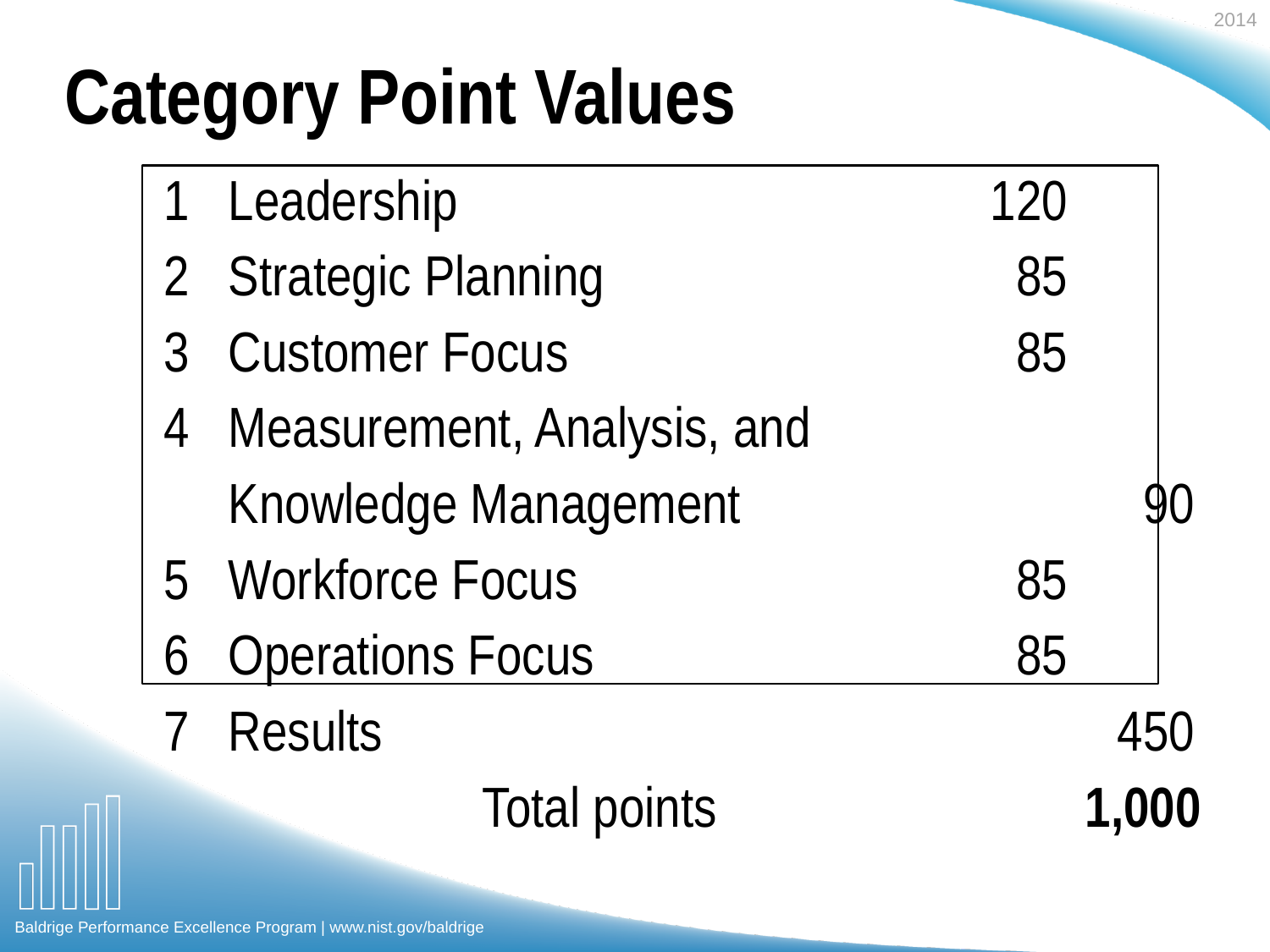

# Category Point Values

1	Leadership					120
2	Strategic Planning	 	  		  85
3	Customer Focus	 	  		  85
4	Measurement, Analysis, and
	Knowledge Management	 		  90
5	Workforce Focus		   		  85
6	Operations Focus 		   		  85
7	Results						450
			Total points	                           1,000